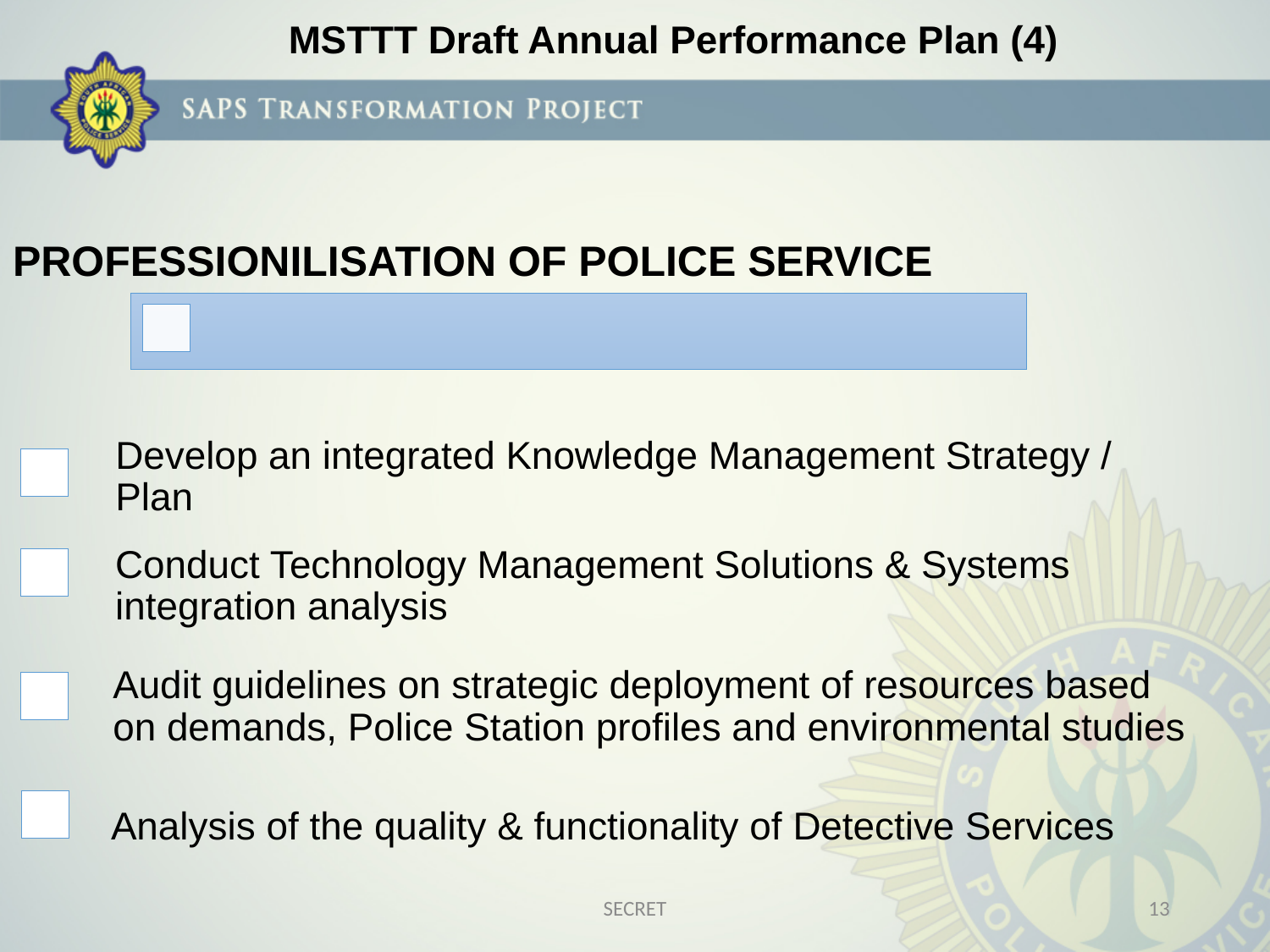

MSTTT Draft Annual Performance Plan (4)
PROFESSIONILISATION OF POLICE SERVICE
Develop an integrated Knowledge Management Strategy / Plan
Conduct Technology Management Solutions & Systems integration analysis
Audit guidelines on strategic deployment of resources based on demands, Police Station profiles and environmental studies
Analysis of the quality & functionality of Detective Services
SECRET
13